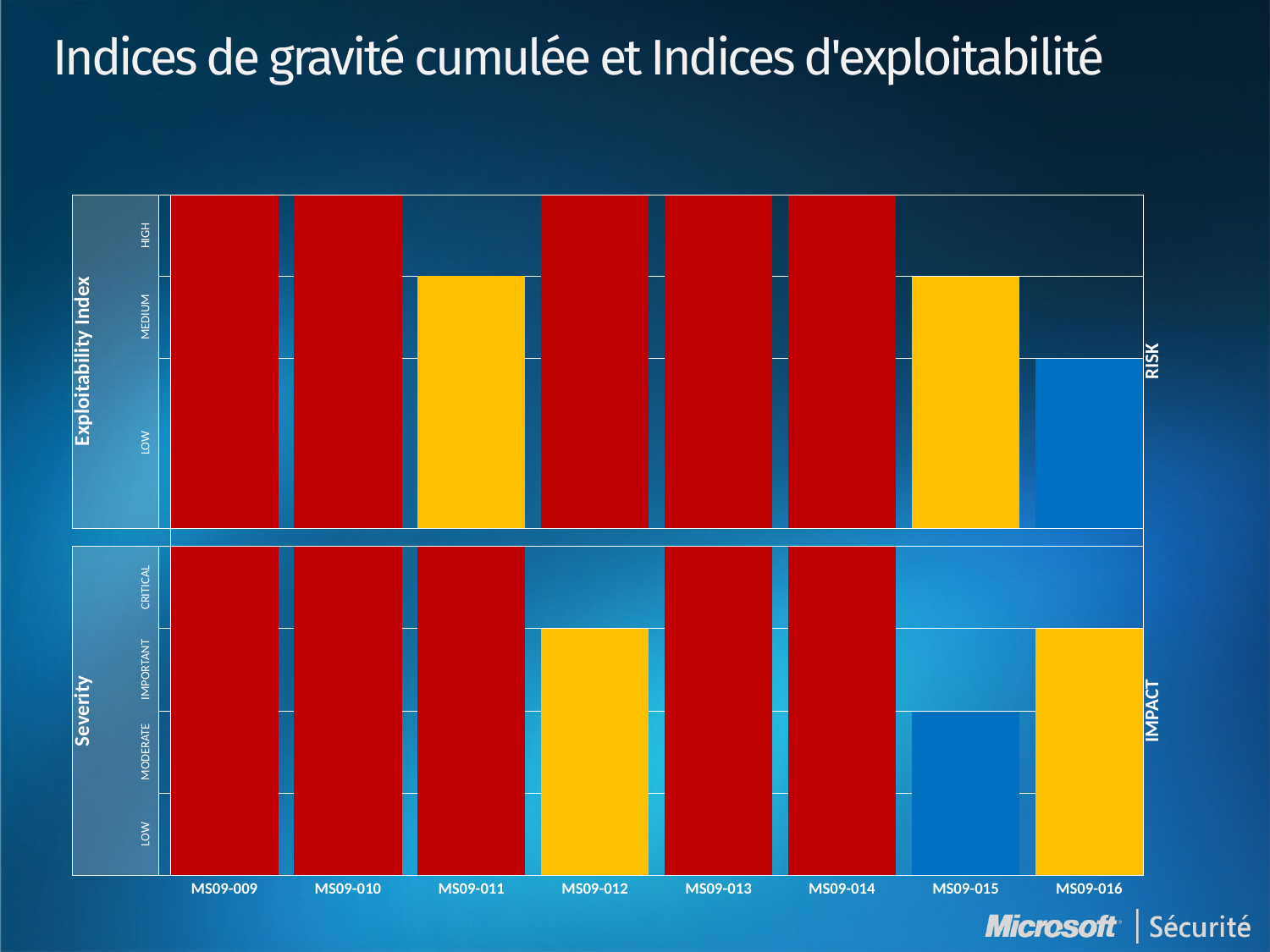

# Indices de gravité cumulée et Indices d'exploitabilité
| Exploitability Index | HIGH |  |  |  |  |  |  |  |  |  |  |  |  |  |  |  |  | RISK |
| --- | --- | --- | --- | --- | --- | --- | --- | --- | --- | --- | --- | --- | --- | --- | --- | --- | --- | --- |
|  | MEDIUM |  |  |  |  |  |  |  |  |  |  |  |  |  |  |  |  |  |
|  | LOW |  |  |  |  |  |  |  |  |  |  |  |  |  |  |  |  |  |
|  |  |  |  |  |  |  |  |  |  |  |  |  |  |  |  |  |  |  |
| Severity | CRITICAL |  |  |  |  |  |  |  |  |  |  |  |  |  |  |  |  | IMPACT |
|  | IMPORTANT |  |  |  |  |  |  |  |  |  |  |  |  |  |  |  |  |  |
|  | MODERATE |  |  |  |  |  |  |  |  |  |  |  |  |  |  |  |  |  |
|  | LOW |  |  |  |  |  |  |  |  |  |  |  |  |  |  |  |  |  |
|  |  |  | MS09-009 |  | MS09-010 |  | MS09-011 |  | MS09-012 |  | MS09-013 |  | MS09-014 |  | MS09-015 |  | MS09-016 |  |